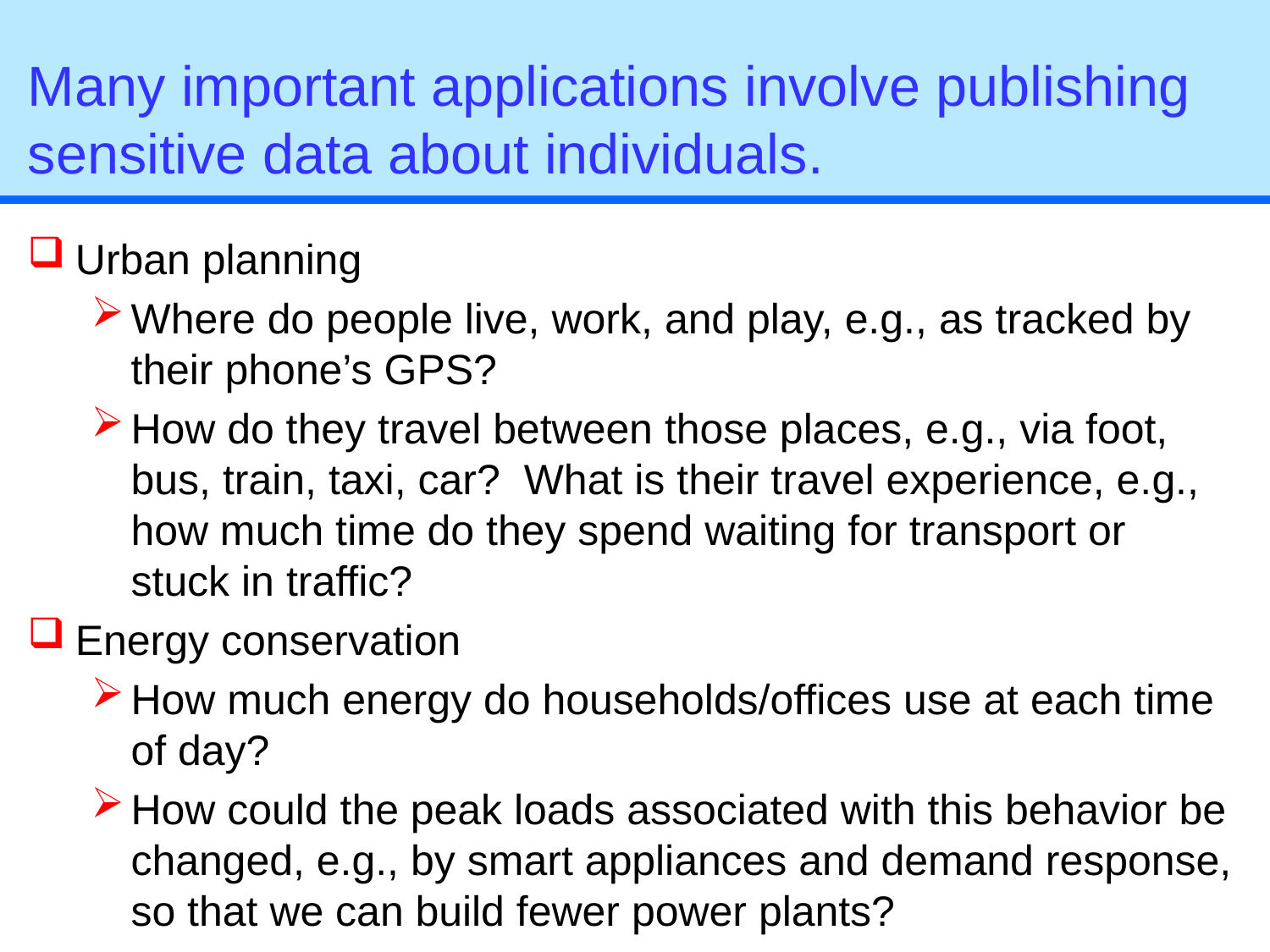

# Many important applications involve publishing sensitive data about individuals.
Urban planning
Where do people live, work, and play, e.g., as tracked by their phone’s GPS?
How do they travel between those places, e.g., via foot, bus, train, taxi, car?  What is their travel experience, e.g., how much time do they spend waiting for transport or stuck in traffic?
Energy conservation
How much energy do households/offices use at each time of day?
How could the peak loads associated with this behavior be changed, e.g., by smart appliances and demand response, so that we can build fewer power plants?